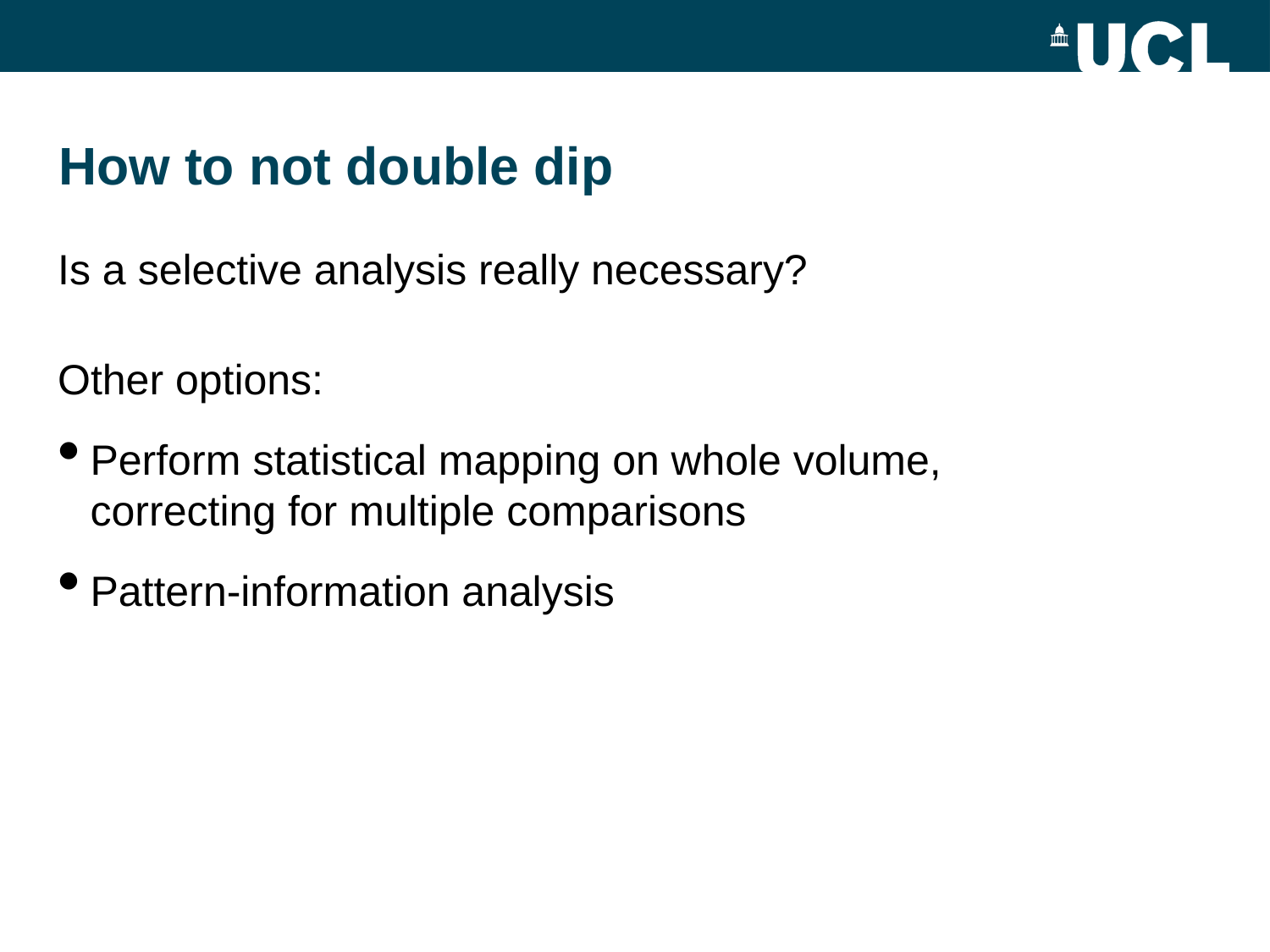

How to not double dip
Is a selective analysis really necessary?

Other options:
Perform statistical mapping on whole volume, correcting for multiple comparisons
Pattern-information analysis